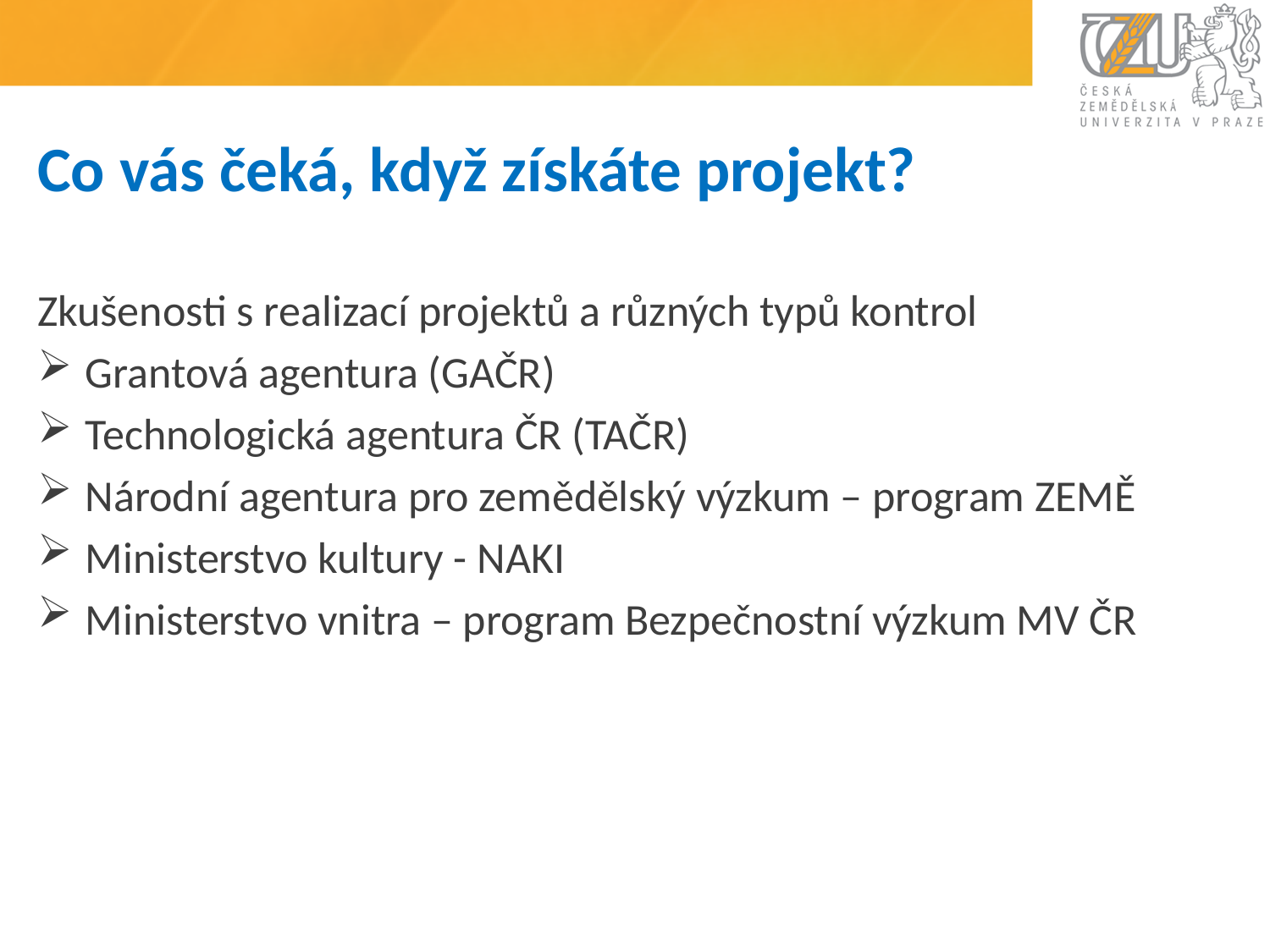

# Co vás čeká, když získáte projekt?
Zkušenosti s realizací projektů a různých typů kontrol
Grantová agentura (GAČR)
Technologická agentura ČR (TAČR)
Národní agentura pro zemědělský výzkum – program ZEMĚ
Ministerstvo kultury - NAKI
Ministerstvo vnitra – program Bezpečnostní výzkum MV ČR